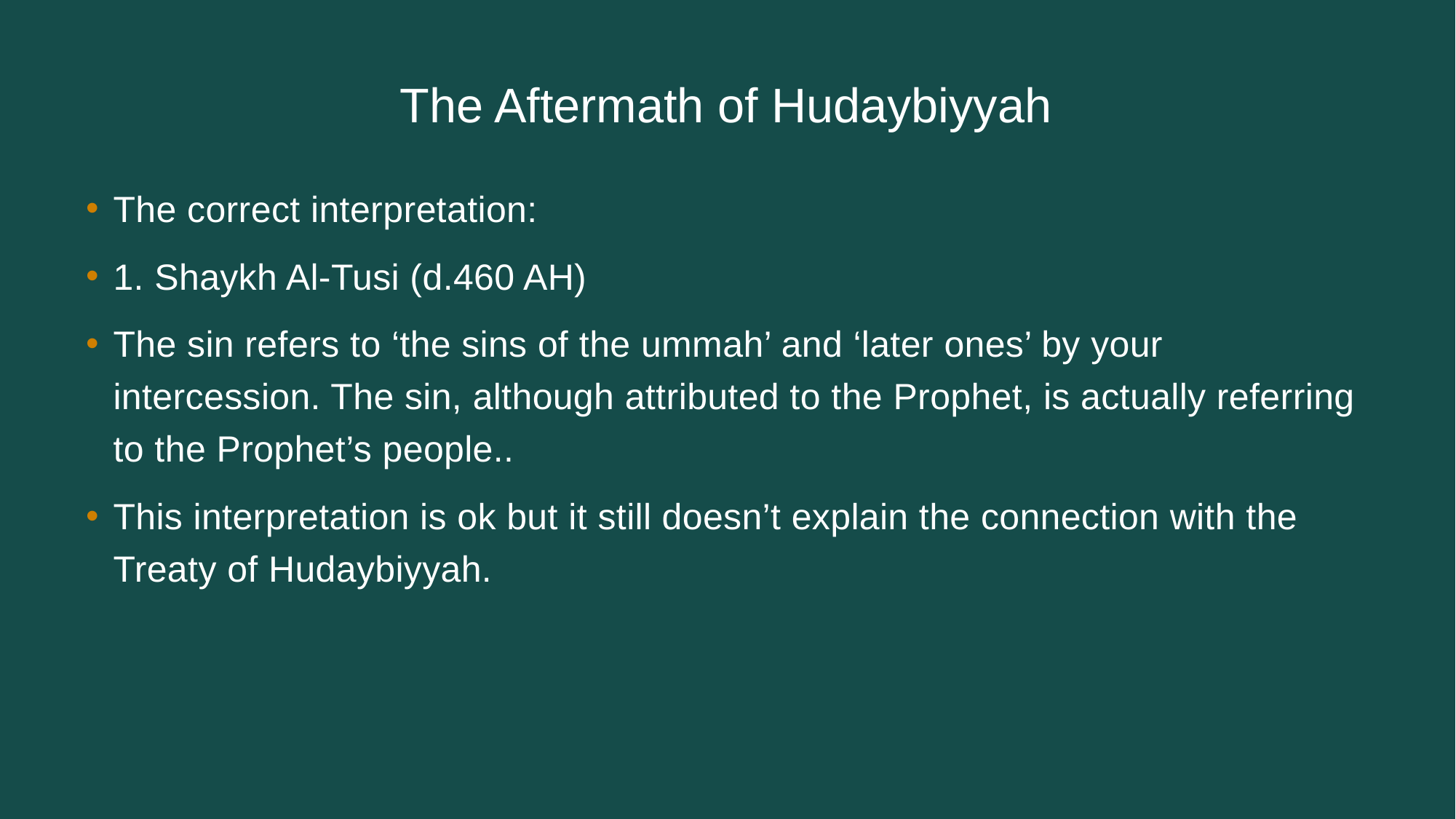

# The Aftermath of Hudaybiyyah
The correct interpretation:
1. Shaykh Al-Tusi (d.460 AH)
The sin refers to ‘the sins of the ummah’ and ‘later ones’ by your intercession. The sin, although attributed to the Prophet, is actually referring to the Prophet’s people..
This interpretation is ok but it still doesn’t explain the connection with the Treaty of Hudaybiyyah.